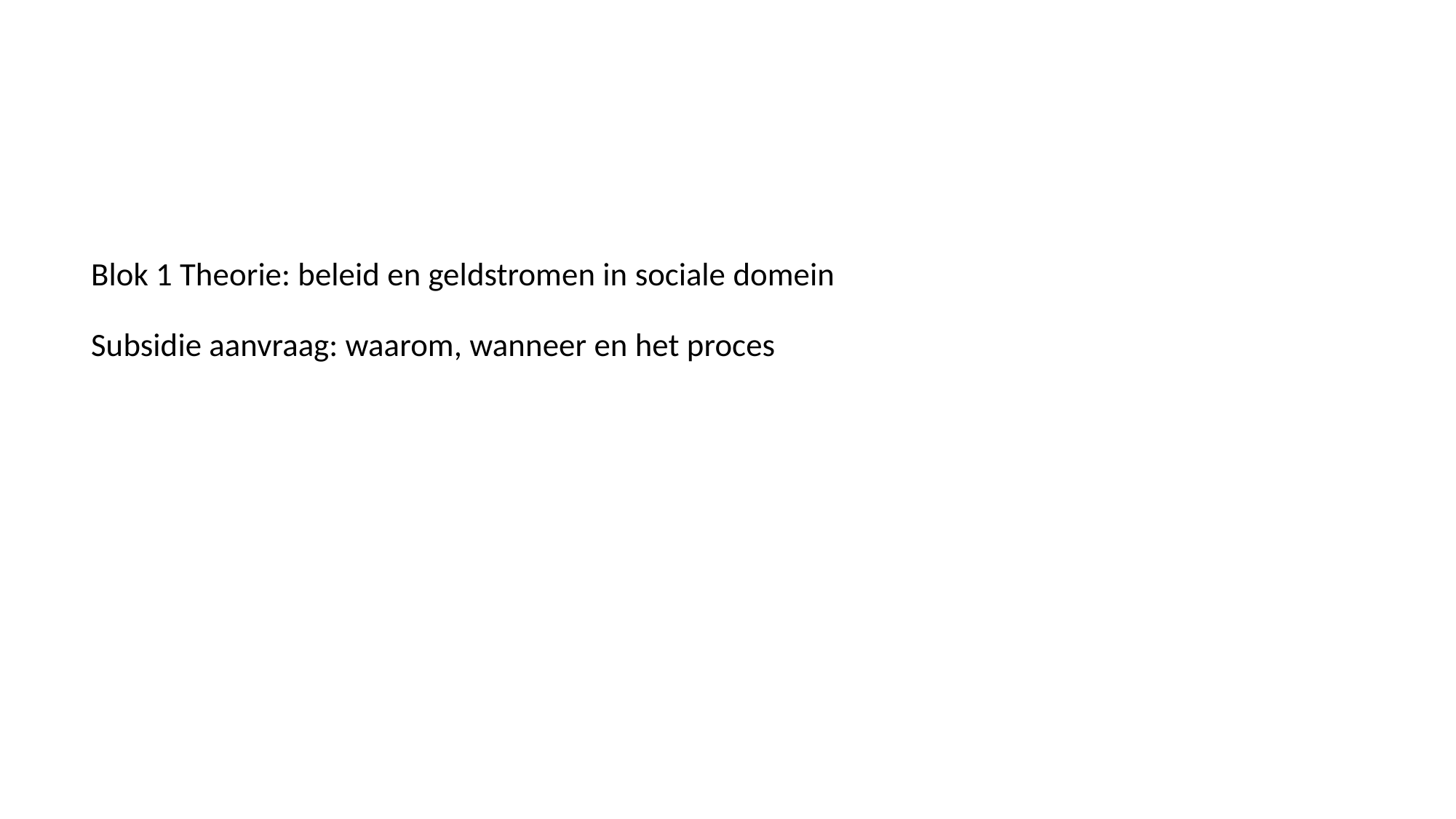

# Blok 1 Theorie: beleid en geldstromen in sociale domein Subsidie aanvraag: waarom, wanneer en het proces